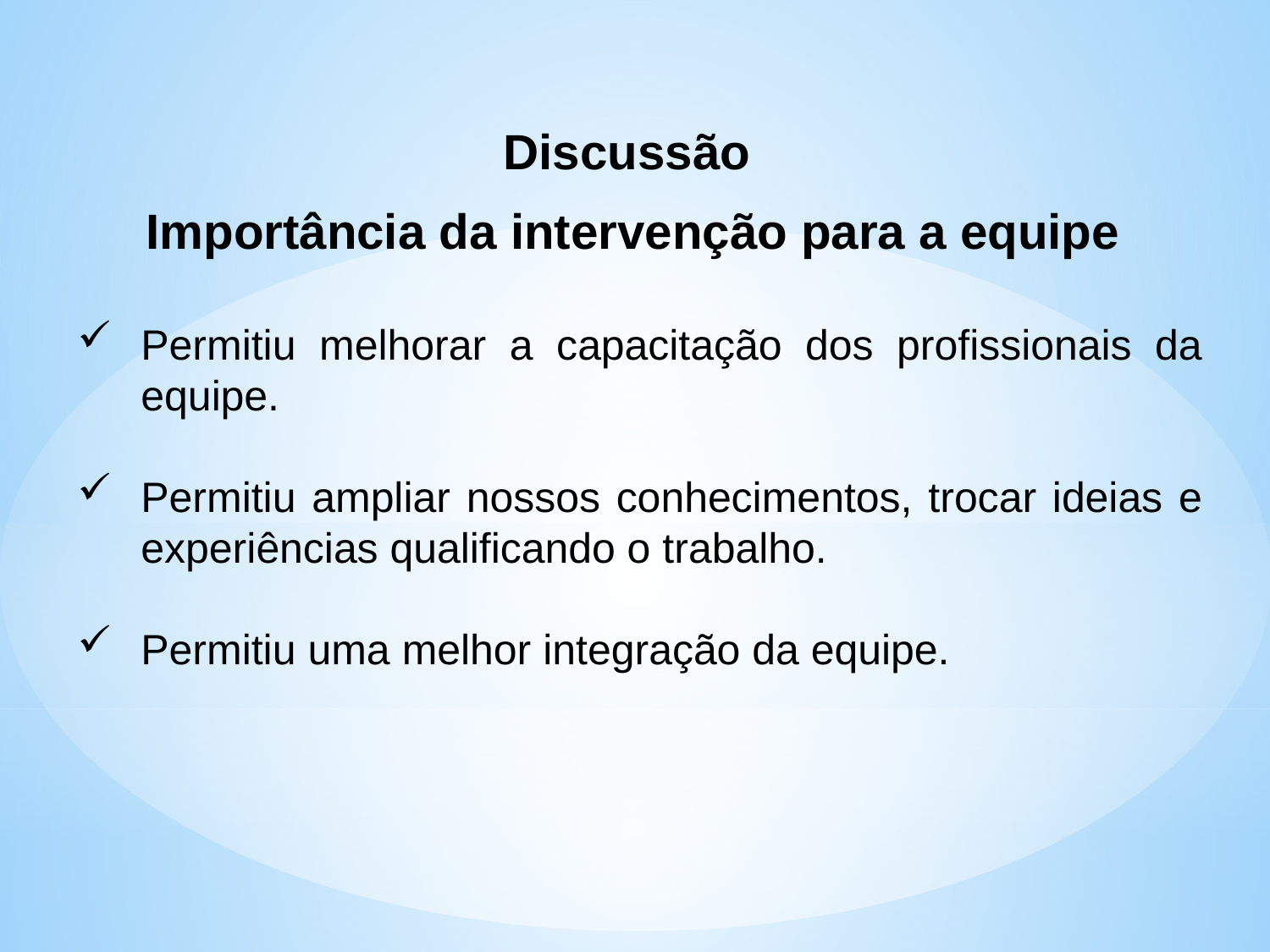

Discussão
Importância da intervenção para a equipe

Permitiu melhorar a capacitação dos profissionais da equipe.

Permitiu ampliar nossos conhecimentos, trocar ideias e experiências qualificando o trabalho.

Permitiu uma melhor integração da equipe.